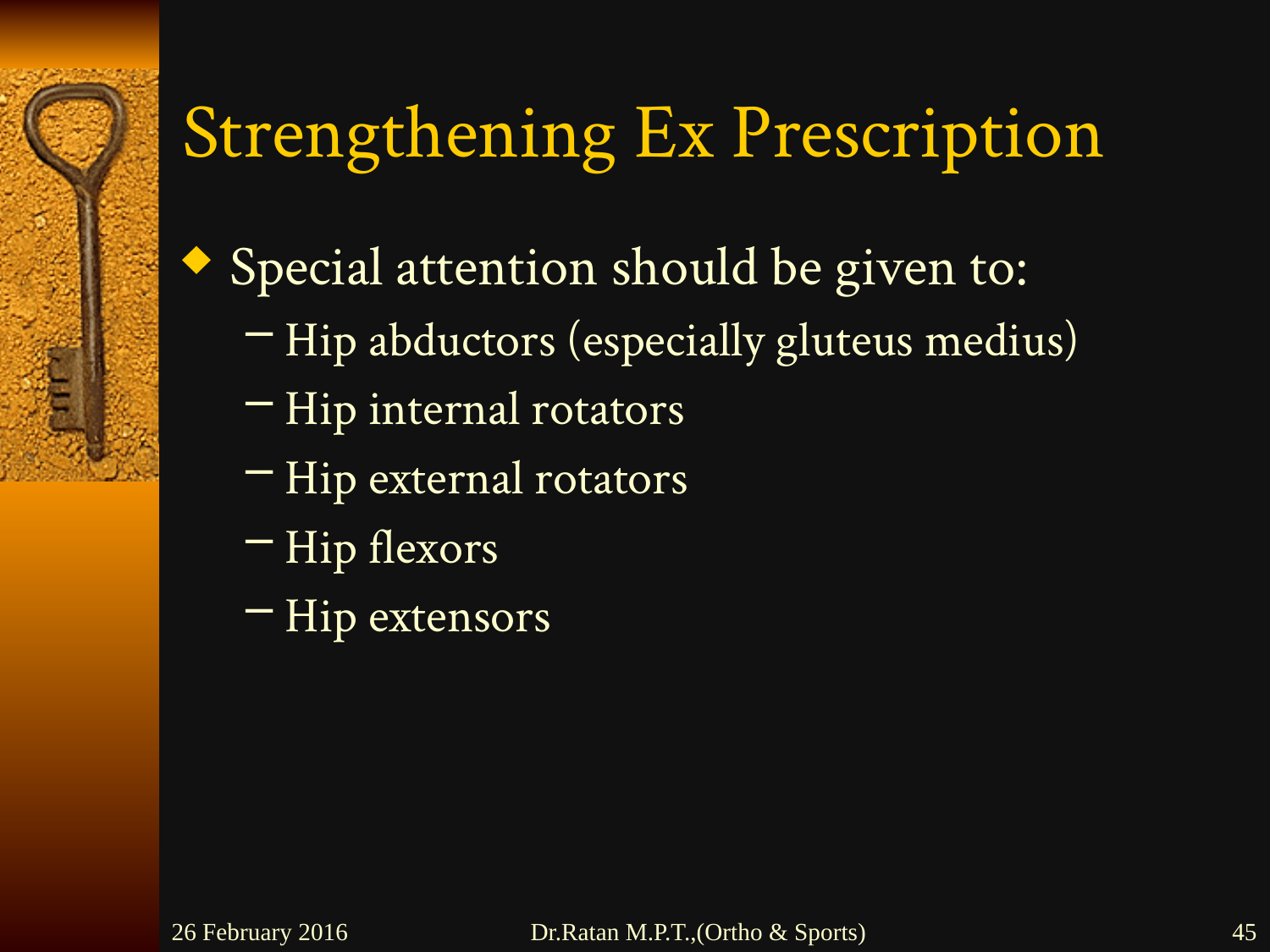

# Strengthening Ex Prescription
Special attention should be given to:
Hip abductors (especially gluteus medius)
Hip internal rotators
Hip external rotators
Hip flexors
Hip extensors
26 February 2016
Dr.Ratan M.P.T.,(Ortho & Sports)
45